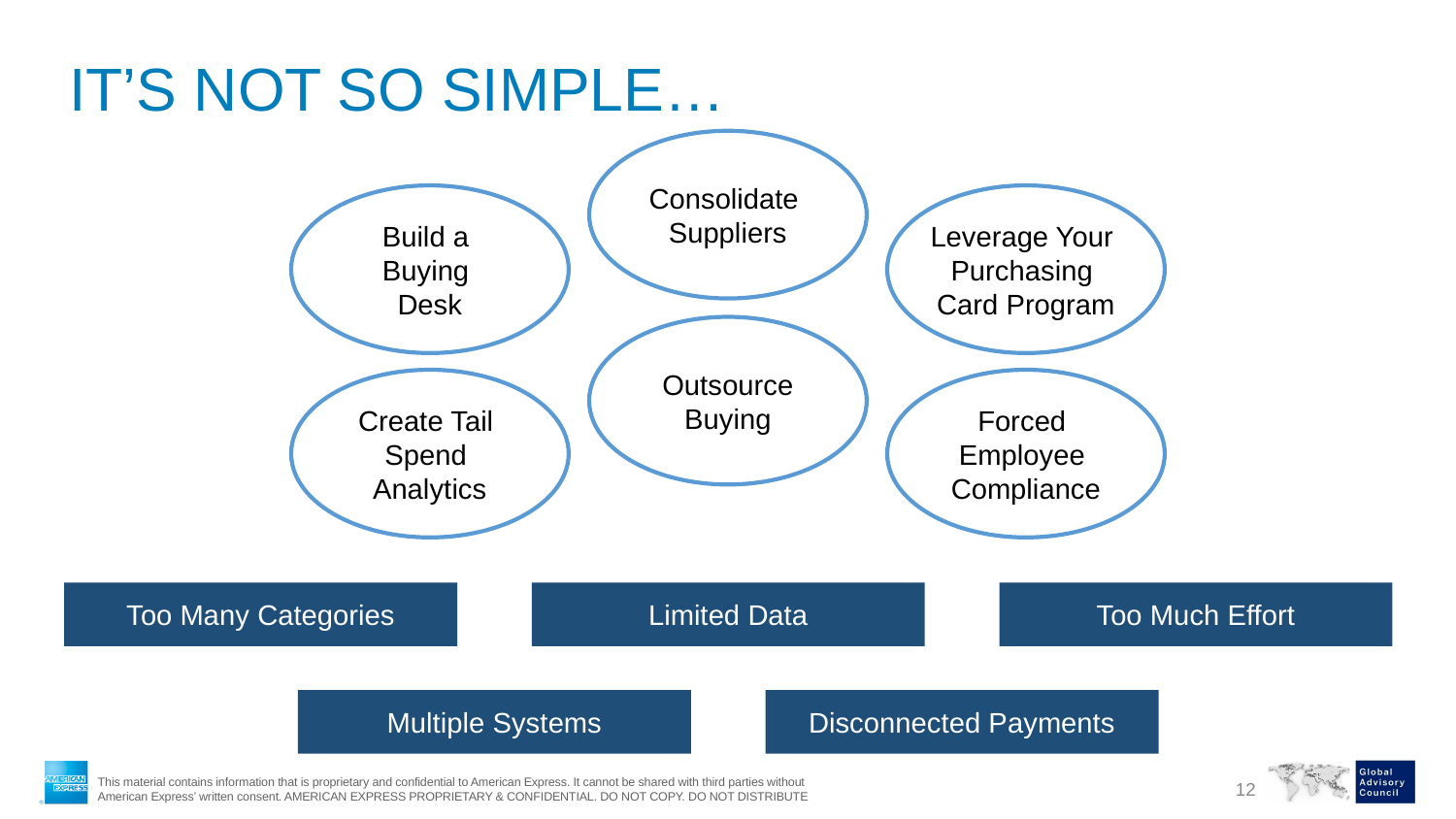

# It’s Not so simple…
Consolidate
Suppliers
Build a
Buying
Desk
Leverage Your
Purchasing
Card Program
Outsource
Buying
Create Tail
Spend
Analytics
Forced
Employee
Compliance
Too Many Categories
Limited Data
Too Much Effort
Multiple Systems
Disconnected Payments